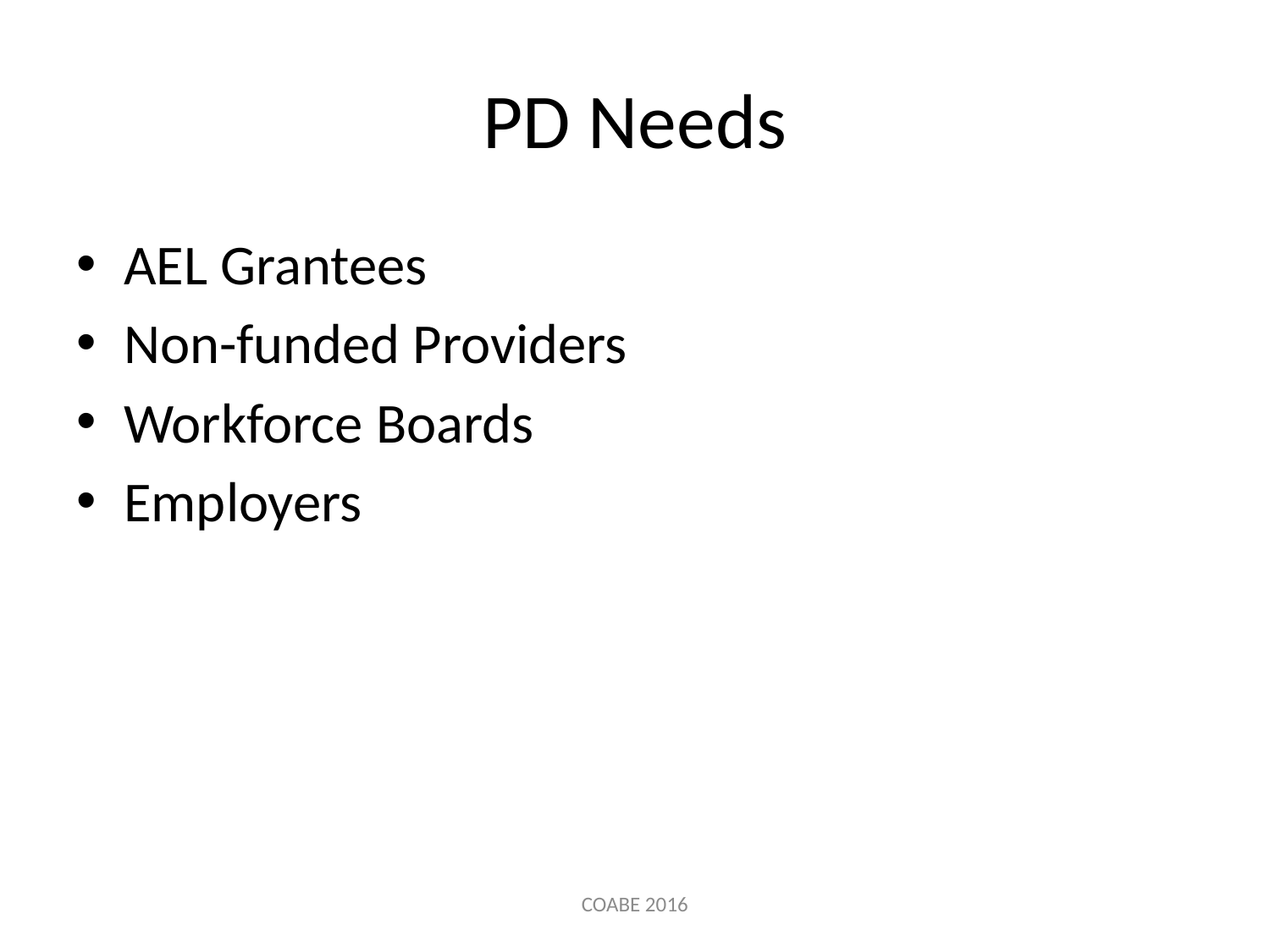

# PD Needs
AEL Grantees
Non-funded Providers
Workforce Boards
Employers
COABE 2016